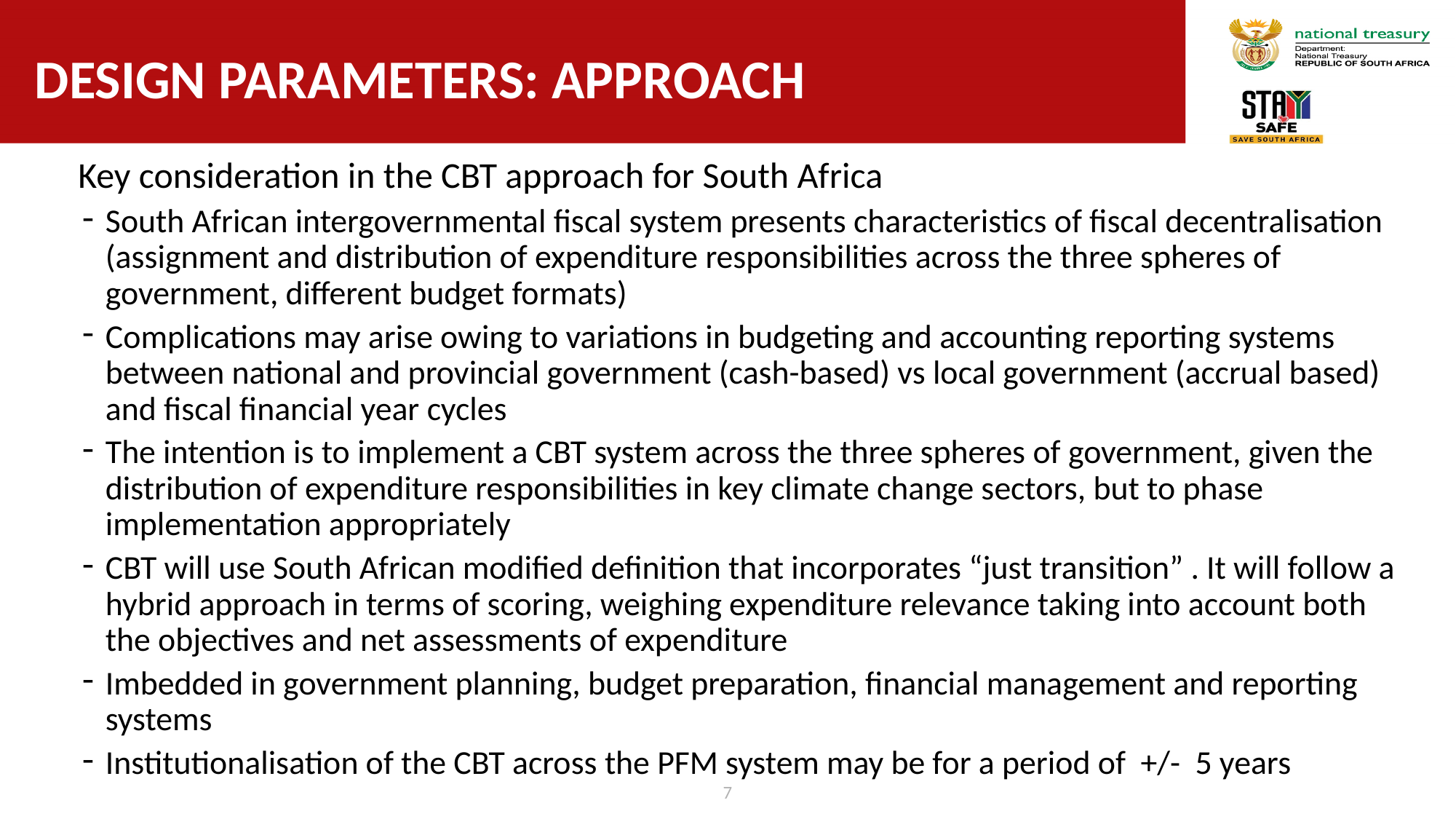

# Design parameters: Approach
Key consideration in the CBT approach for South Africa
South African intergovernmental fiscal system presents characteristics of fiscal decentralisation (assignment and distribution of expenditure responsibilities across the three spheres of government, different budget formats)
Complications may arise owing to variations in budgeting and accounting reporting systems between national and provincial government (cash-based) vs local government (accrual based) and fiscal financial year cycles
The intention is to implement a CBT system across the three spheres of government, given the distribution of expenditure responsibilities in key climate change sectors, but to phase implementation appropriately
CBT will use South African modified definition that incorporates “just transition” . It will follow a hybrid approach in terms of scoring, weighing expenditure relevance taking into account both the objectives and net assessments of expenditure
Imbedded in government planning, budget preparation, financial management and reporting systems
Institutionalisation of the CBT across the PFM system may be for a period of  +/-  5 years

7